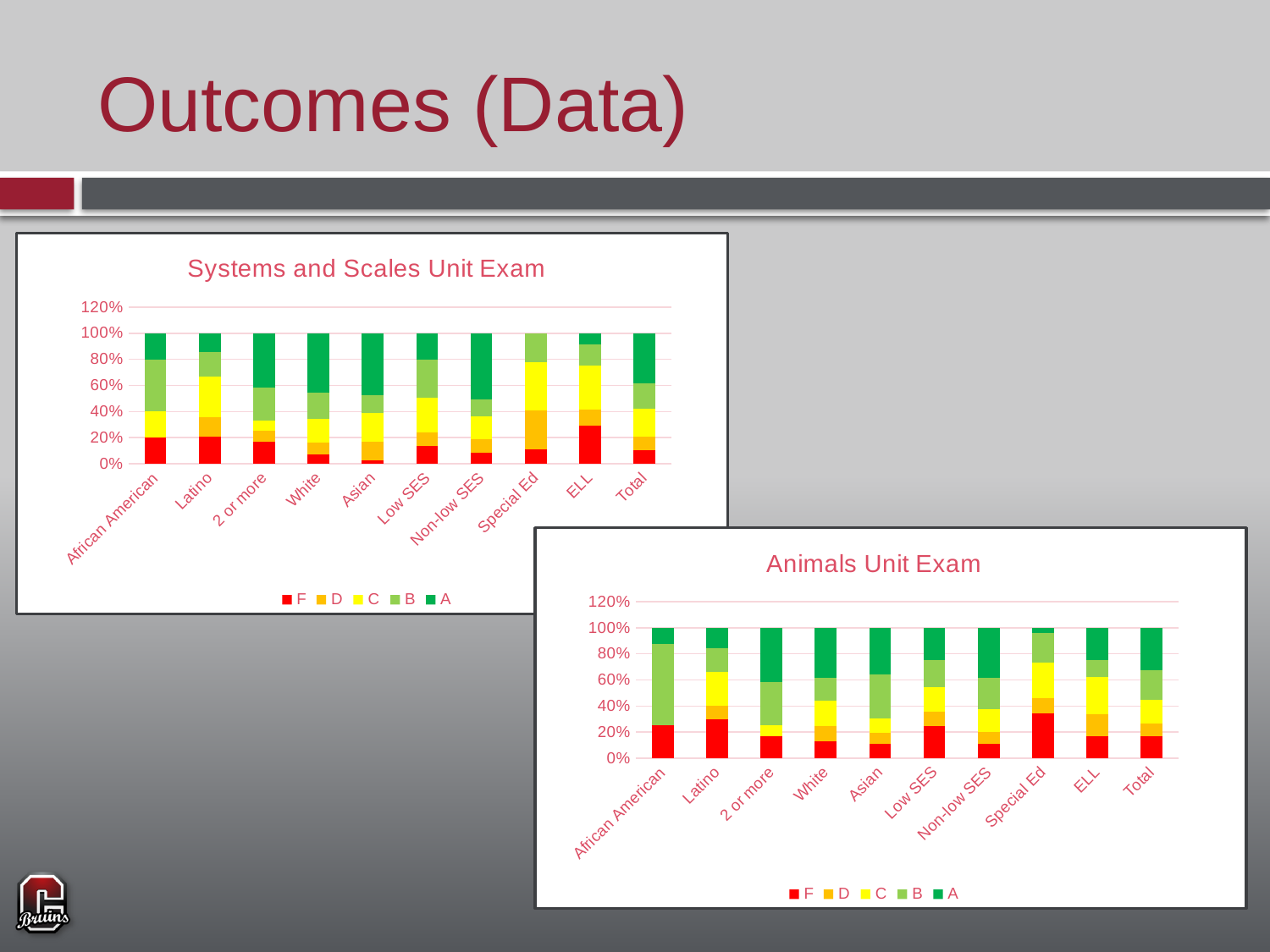

# Outcomes (Data)

### Chart: Systems and Scales Unit Exam

| Category | F | D | C | B | A |
|---|---|---|---|---|---|
| African American | 0.2 | 0.0 | 0.2 | 0.4 | 0.2 |
| Latino | 0.208333333333333 | 0.145833333333333 | 0.3125 | 0.1875 | 0.145833333333333 |
| 2 or more | 0.166666666666667 | 0.0833333333333333 | 0.0833333333333333 | 0.25 | 0.416666666666667 |
| White | 0.0699300699300699 | 0.0909090909090909 | 0.181818181818182 | 0.202797202797203 | 0.454545454545454 |
| Asian | 0.0277777777777778 | 0.138888888888889 | 0.222222222222222 | 0.138888888888889 | 0.472222222222222 |
| Low SES | 0.133333333333333 | 0.104761904761905 | 0.266666666666667 | 0.295238095238095 | 0.2 |
| Non-low SES | 0.0844155844155844 | 0.103896103896104 | 0.175324675324675 | 0.12987012987013 | 0.506493506493507 |
| Special Ed | 0.111111111111111 | 0.296296296296296 | 0.37037037037037 | 0.222222222222222 | 0.0 |
| ELL | 0.291666666666667 | 0.125 | 0.333333333333333 | 0.166666666666667 | 0.0833333333333333 |
| Total | 0.104247104247104 | 0.104247104247104 | 0.212355212355212 | 0.196911196911197 | 0.382239382239382 |

### Chart: Animals Unit Exam

| Category | F | D | C | B | A |
|---|---|---|---|---|---|
| African American | 0.25 | 0.0 | 0.0 | 0.625 | 0.125 |
| Latino | 0.3 | 0.1 | 0.26 | 0.18 | 0.16 |
| 2 or more | 0.166666666666667 | 0.0 | 0.0833333333333333 | 0.333333333333333 | 0.416666666666667 |
| White | 0.128571428571429 | 0.114285714285714 | 0.2 | 0.171428571428571 | 0.385714285714286 |
| Asian | 0.111111111111111 | 0.0833333333333333 | 0.111111111111111 | 0.333333333333333 | 0.361111111111111 |
| Low SES | 0.245283018867925 | 0.113207547169811 | 0.188679245283019 | 0.207547169811321 | 0.245283018867925 |
| Non-low SES | 0.10738255033557 | 0.0939597315436242 | 0.174496644295302 | 0.241610738255034 | 0.38255033557047 |
| Special Ed | 0.346153846153846 | 0.115384615384615 | 0.269230769230769 | 0.230769230769231 | 0.0384615384615385 |
| ELL | 0.166666666666667 | 0.166666666666667 | 0.291666666666667 | 0.125 | 0.25 |
| Total | 0.164705882352941 | 0.101960784313725 | 0.180392156862745 | 0.227450980392157 | 0.325490196078431 |